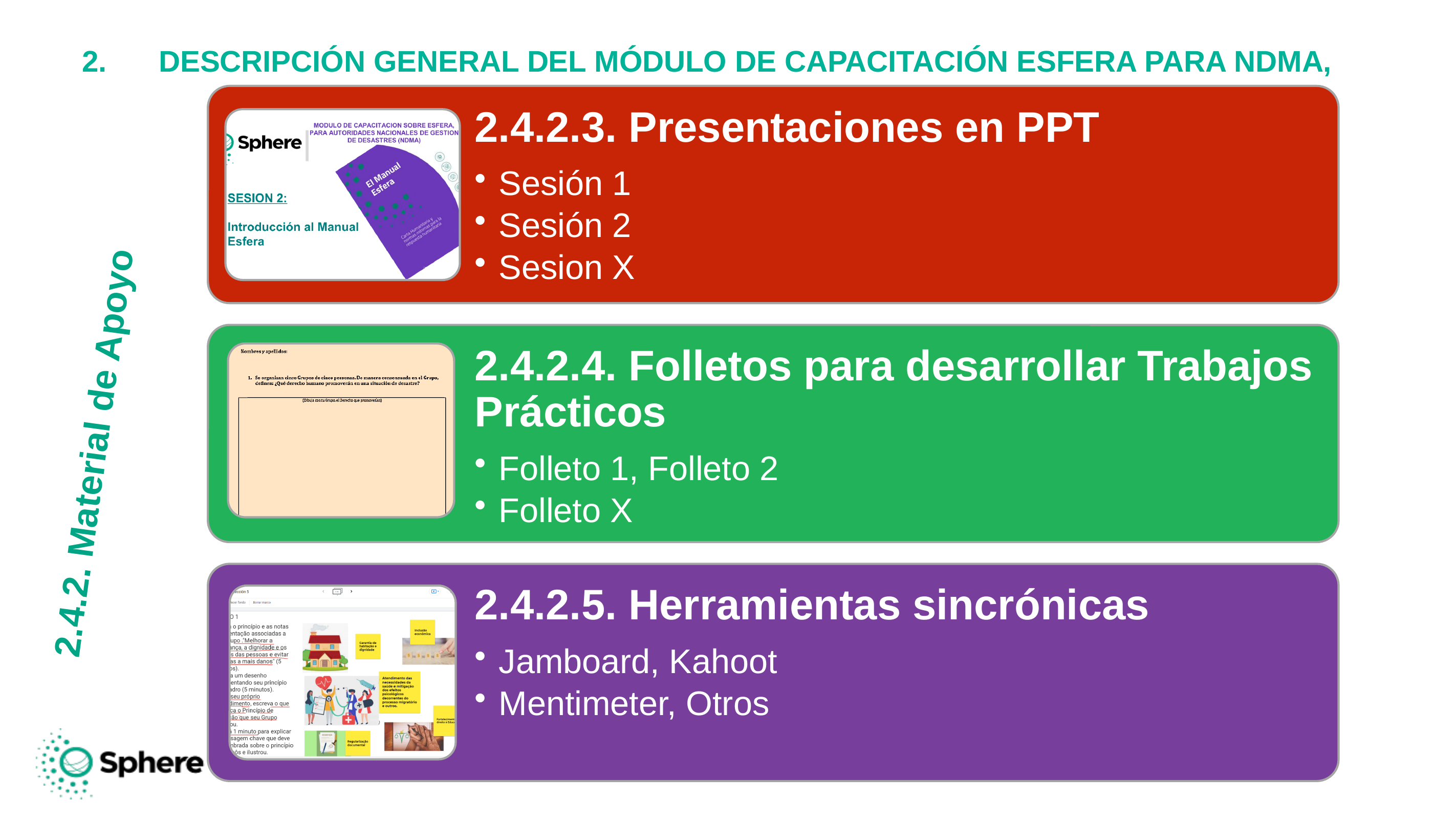

# 2.	DESCRIPCIÓN GENERAL DEL MÓDULO DE CAPACITACIÓN ESFERA PARA NDMA, VIRTUAL
2.4.2.3. Presentaciones en PPT
Sesión 1
Sesión 2
Sesion X
2.4.2.4. Folletos para desarrollar Trabajos Prácticos
Folleto 1, Folleto 2
Folleto X
2.4.2.5. Herramientas sincrónicas
Jamboard, Kahoot
Mentimeter, Otros
2.4.2. Material de Apoyo